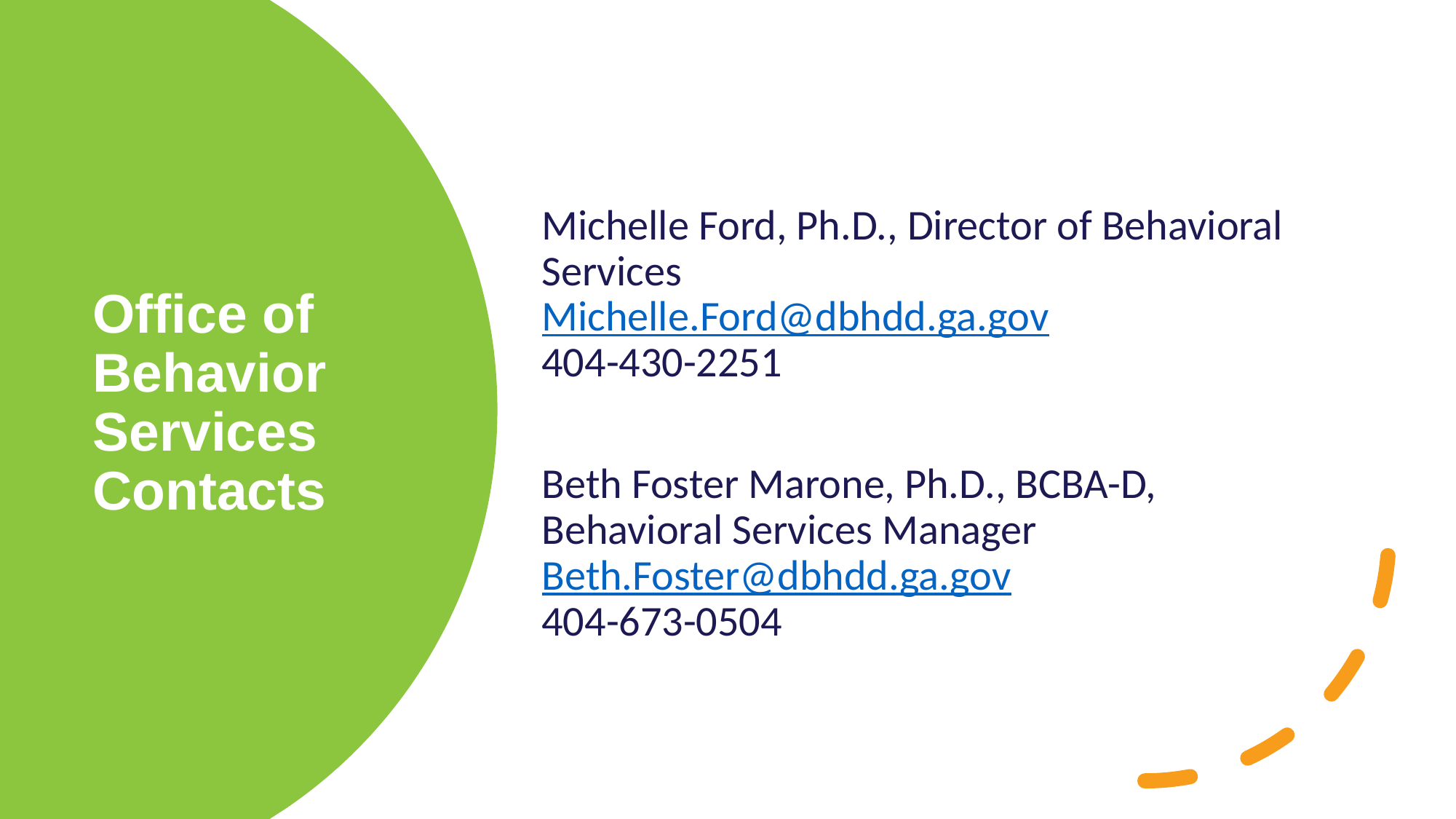

Michelle Ford, Ph.D., Director of Behavioral Services
Michelle.Ford@dbhdd.ga.gov
404-430-2251

Beth Foster Marone, Ph.D., BCBA-D, Behavioral Services Manager
Beth.Foster@dbhdd.ga.gov
404-673-0504

# Office of Behavior Services Contacts